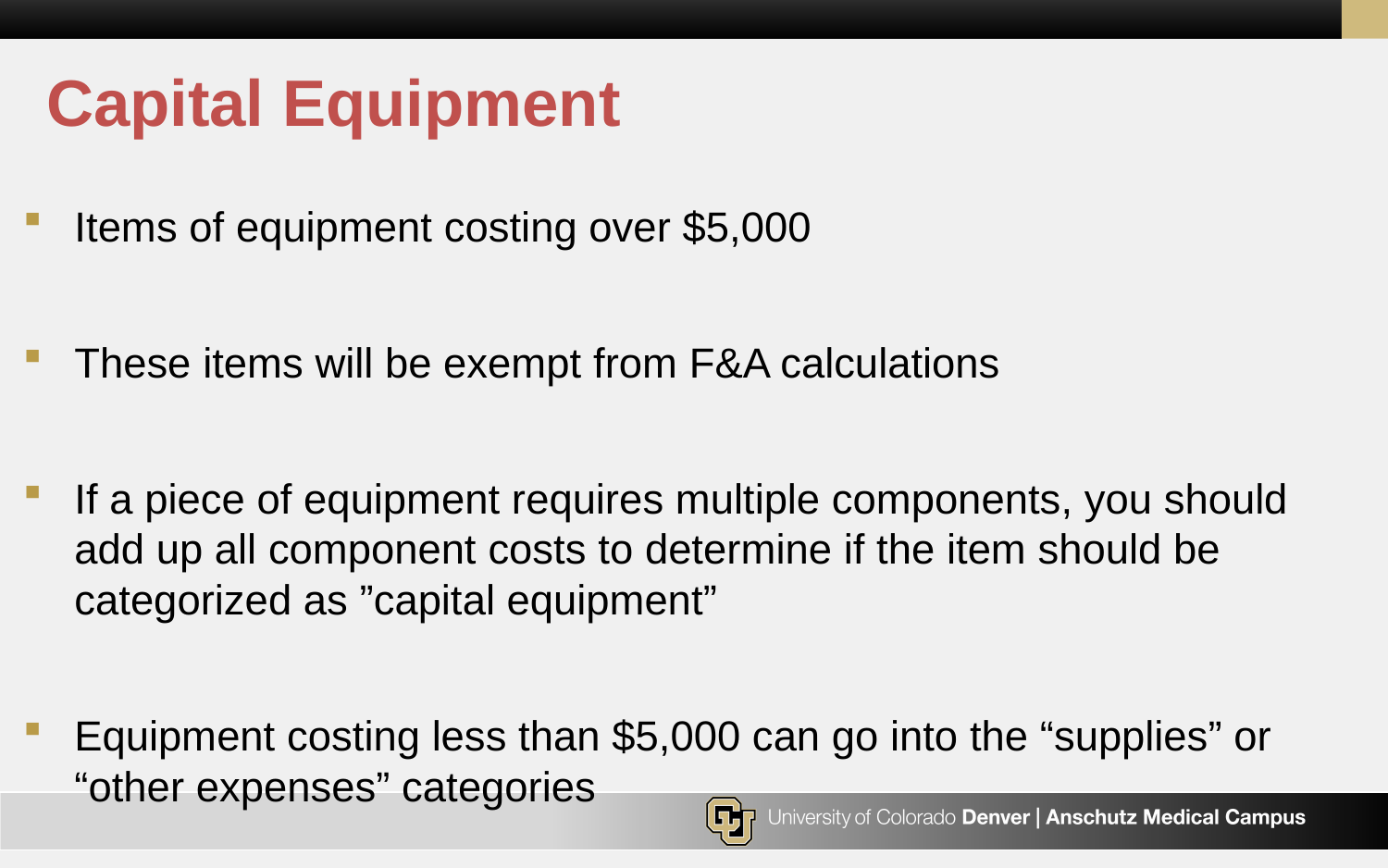

# Capital Equipment
Items of equipment costing over $5,000

These items will be exempt from F&A calculations

If a piece of equipment requires multiple components, you should add up all component costs to determine if the item should be categorized as ”capital equipment”

Equipment costing less than $5,000 can go into the “supplies” or “other expenses” categories